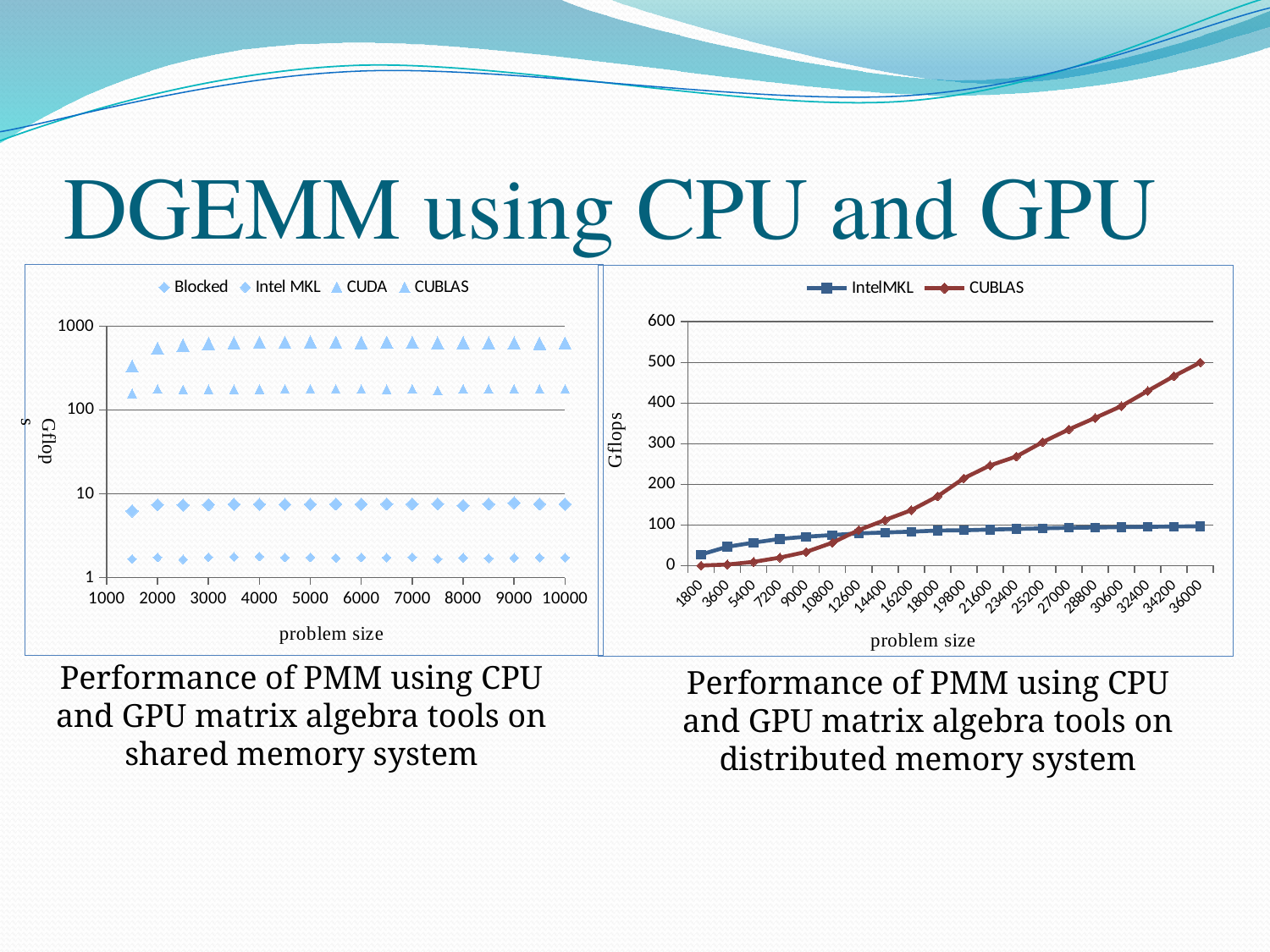

# DGEMM using CPU and GPU

### Chart

| Category |  |  |  |  |
|---|---|---|---|---|

### Chart

| Category |  |  |
|---|---|---|
| 1800 | 27.340169938470552 | 0.3547628787000204 |
| 3600 | 46.38764745944711 | 2.637102361692018 |
| 5400 | 56.54919342414157 | 9.31548209057393 |
| 7200 | 65.64718489907912 | 19.733929166366952 |
| 9000 | 71.15880801090049 | 33.769958670944135 |
| 10800 | 75.3315795799962 | 56.32184941003459 |
| 12600 | 79.17982429222535 | 87.47245709446148 |
| 14400 | 81.6057060895715 | 112.16755533447484 |
| 16200 | 83.53378985858333 | 136.43291864770276 |
| 18000 | 86.4156649196438 | 170.44027584379225 |
| 19800 | 87.00933164946683 | 214.84495057314166 |
| 21600 | 88.70684492626872 | 246.54901094729715 |
| 23400 | 90.20048480395907 | 268.49864878975734 |
| 25200 | 91.77670390988837 | 303.9865230112772 |
| 27000 | 93.09361160000603 | 335.27697624830137 |
| 28800 | 93.90733767241703 | 363.565041591117 |
| 30600 | 94.54678992880552 | 392.5656363935541 |
| 32400 | 95.46109239529927 | 429.8249977252737 |
| 34200 | 96.21596879559169 | 466.2625273626274 |
| 36000 | 96.80789977029288 | 499.85161726467953 |
Performance of PMM using CPU and GPU matrix algebra tools on shared memory system
Performance of PMM using CPU and GPU matrix algebra tools on distributed memory system